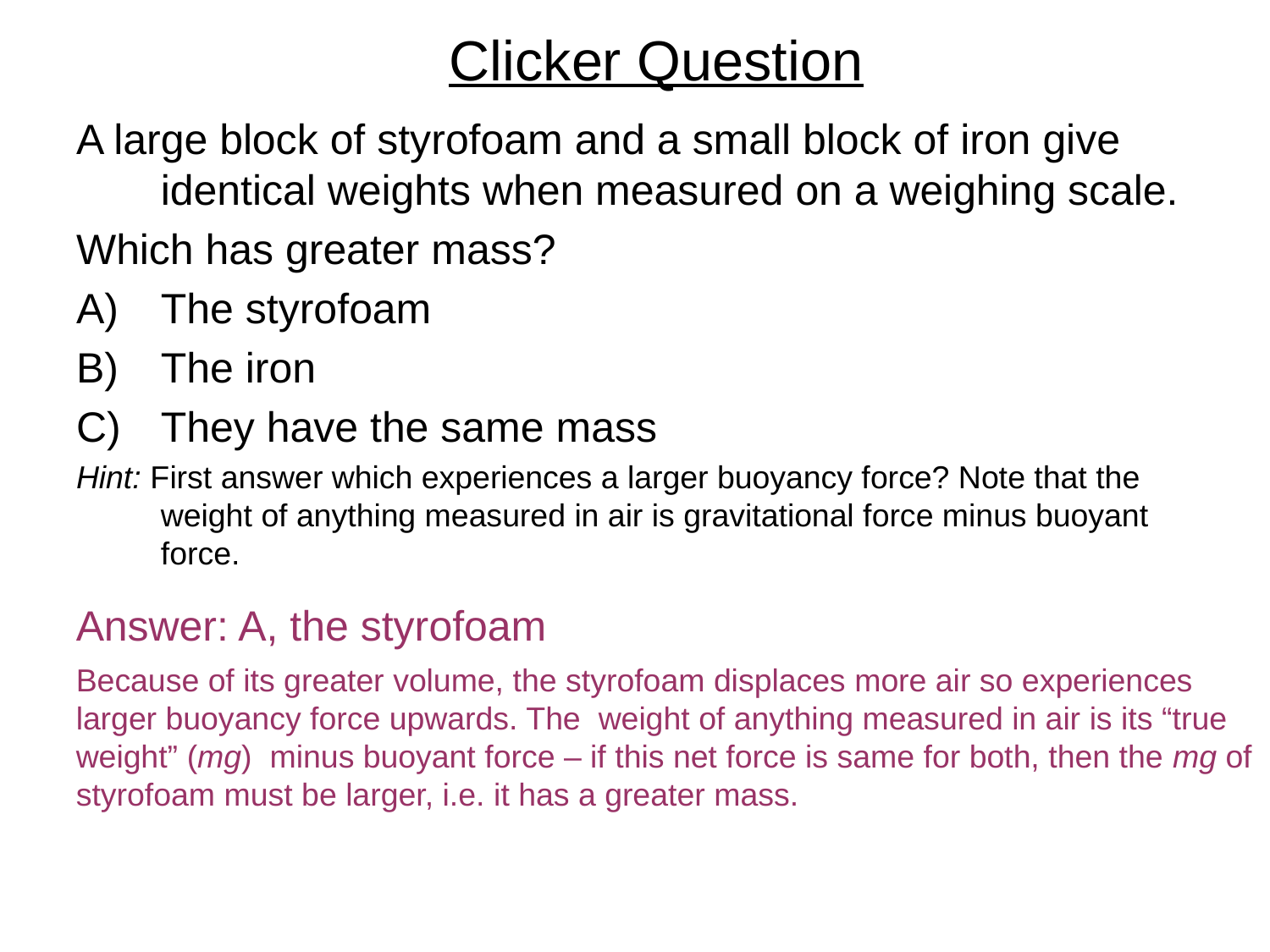

# Clicker Question
A large block of styrofoam and a small block of iron give identical weights when measured on a weighing scale.
Which has greater mass?
The styrofoam
The iron
They have the same mass
Hint: First answer which experiences a larger buoyancy force? Note that the weight of anything measured in air is gravitational force minus buoyant force.
Answer: A, the styrofoam
Because of its greater volume, the styrofoam displaces more air so experiences larger buoyancy force upwards. The  weight of anything measured in air is its “true weight” (mg)  minus buoyant force – if this net force is same for both, then the mg of styrofoam must be larger, i.e. it has a greater mass.